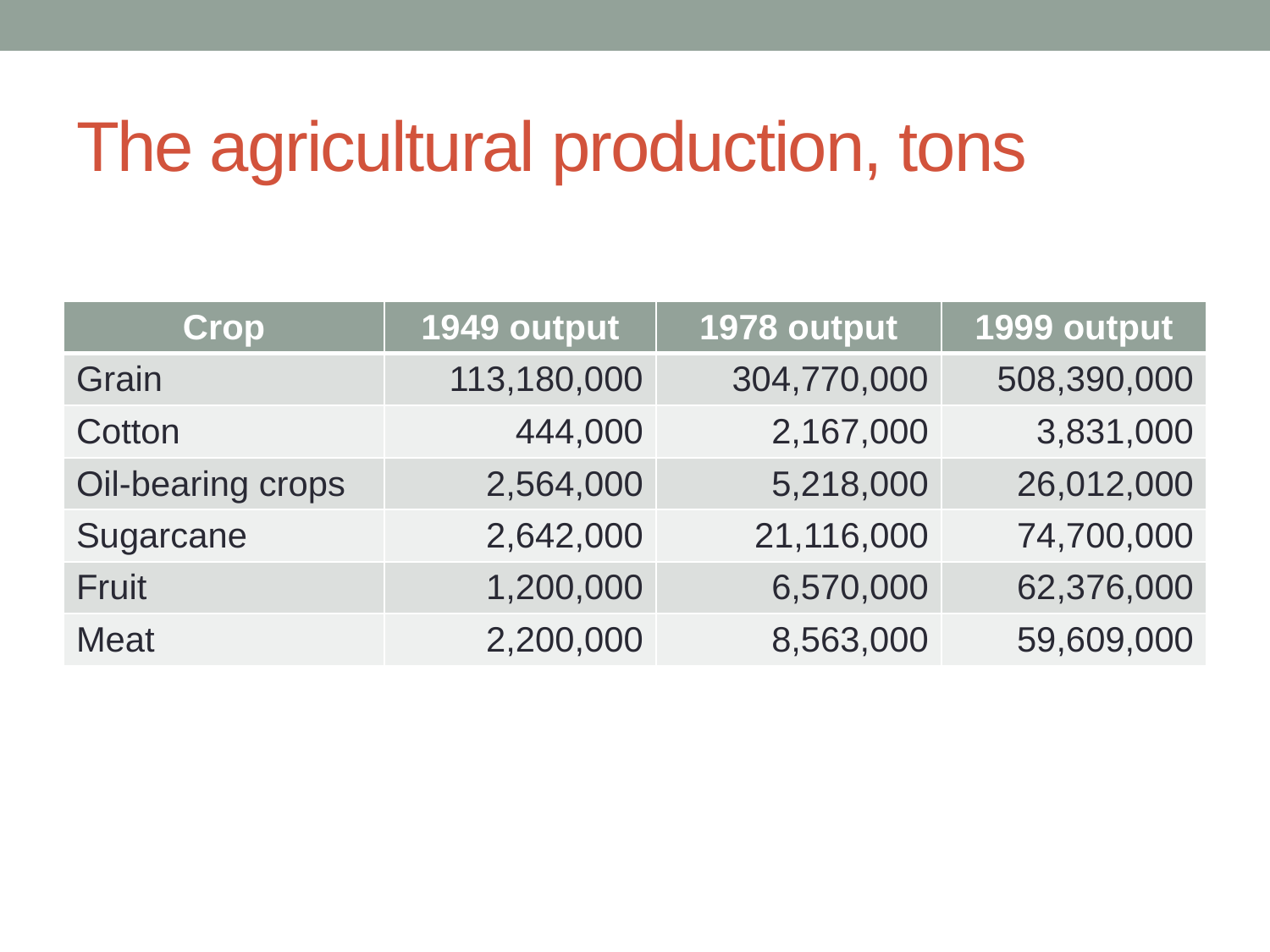

# The agricultural production, tons
| Crop | 1949 output | 1978 output | 1999 output |
| --- | --- | --- | --- |
| Grain | 113,180,000 | 304,770,000 | 508,390,000 |
| Cotton | 444,000 | 2,167,000 | 3,831,000 |
| Oil-bearing crops | 2,564,000 | 5,218,000 | 26,012,000 |
| Sugarcane | 2,642,000 | 21,116,000 | 74,700,000 |
| Fruit | 1,200,000 | 6,570,000 | 62,376,000 |
| Meat | 2,200,000 | 8,563,000 | 59,609,000 |